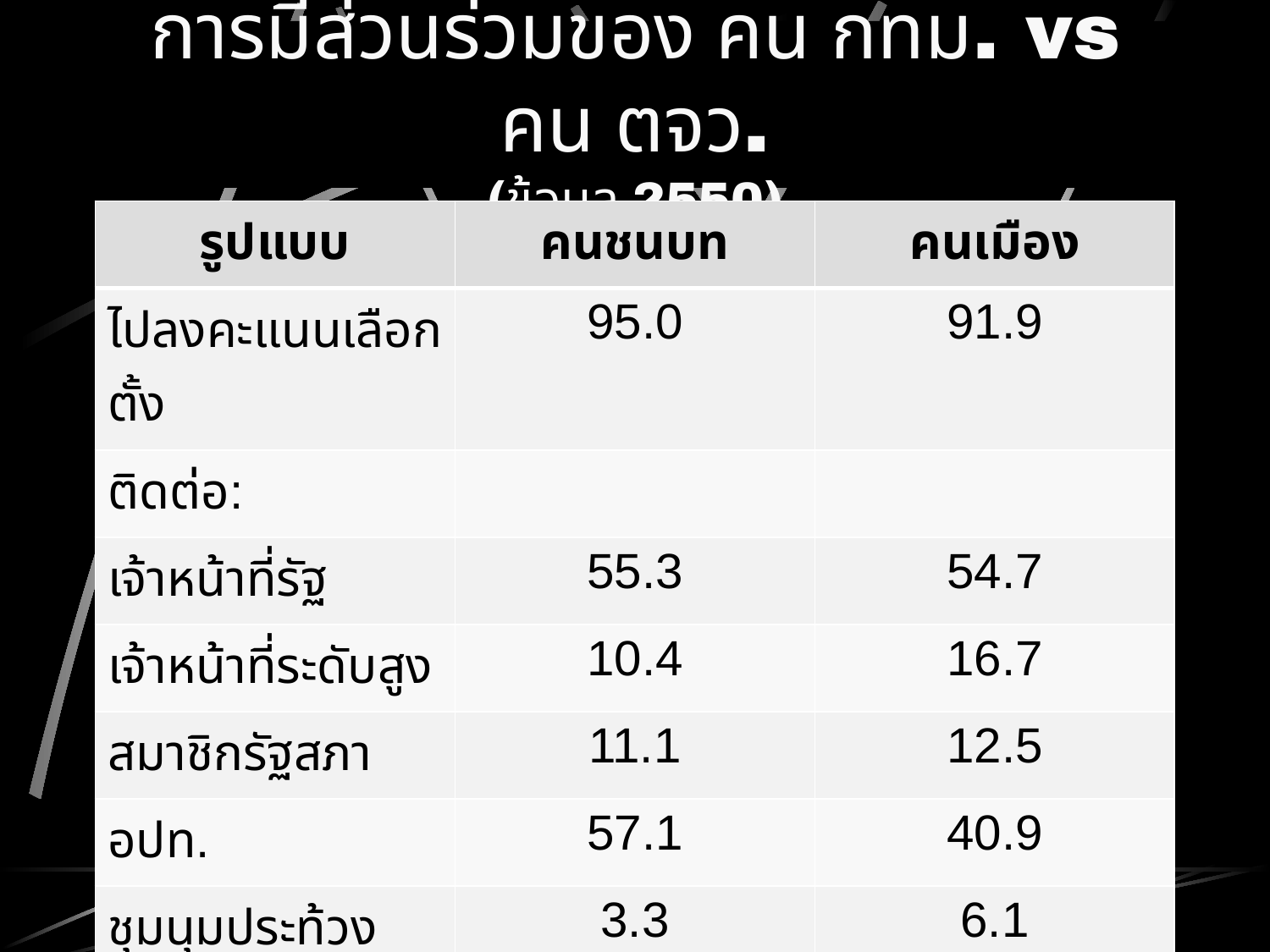

# การมีส่วนร่วมของ คน กทม. vs คน ตจว. (ข้อมูล 2550)
| รูปแบบ | คนชนบท | คนเมือง |
| --- | --- | --- |
| ไปลงคะแนนเลือกตั้ง | 95.0 | 91.9 |
| ติดต่อ: |  |  |
| เจ้าหน้าที่รัฐ | 55.3 | 54.7 |
| เจ้าหน้าที่ระดับสูง | 10.4 | 16.7 |
| สมาชิกรัฐสภา | 11.1 | 12.5 |
| อปท. | 57.1 | 40.9 |
| ชุมนุมประท้วง | 3.3 | 6.1 |